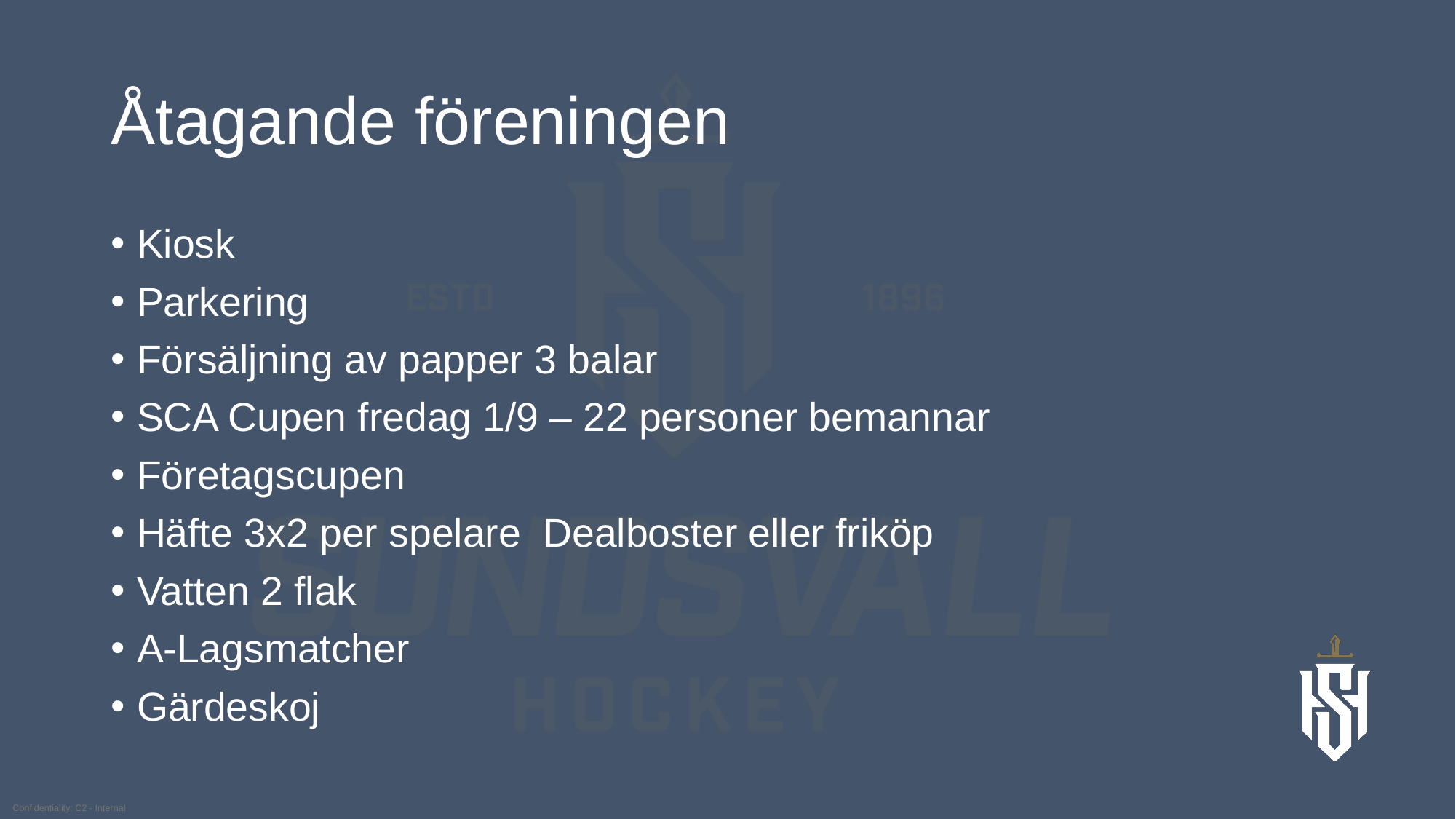

# Åtagande föreningen
Kiosk
Parkering
Försäljning av papper 3 balar
SCA Cupen fredag 1/9 – 22 personer bemannar
Företagscupen
Häfte 3x2 per spelare  Dealboster eller friköp
Vatten 2 flak
A-Lagsmatcher
Gärdeskoj